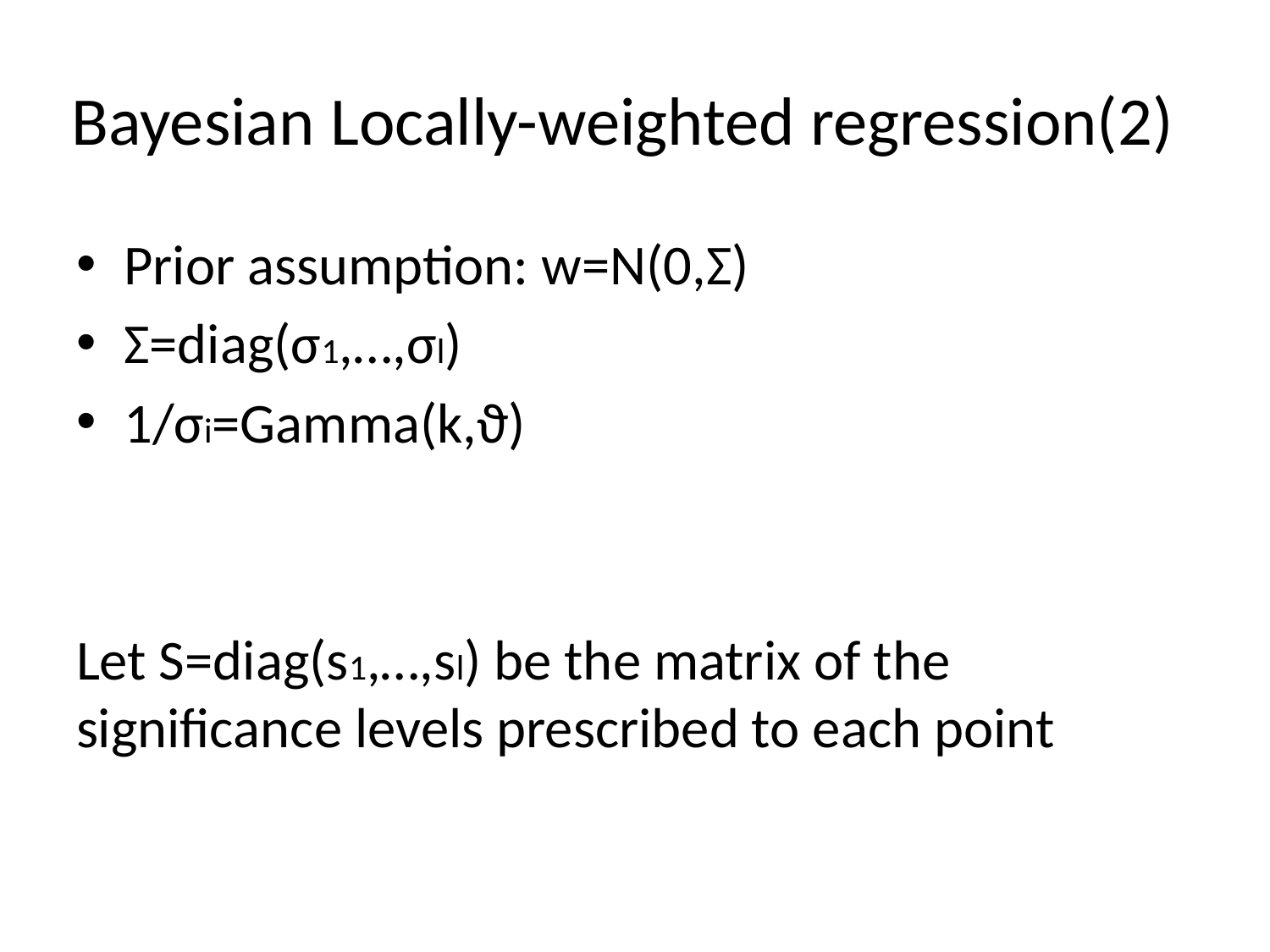

# Bayesian Locally-weighted regression(2)
Prior assumption: w=N(0,Σ)
Σ=diag(σ1,…,σl)
1/σi=Gamma(k,ϑ)

Let S=diag(s1,…,sl) be the matrix of the significance levels prescribed to each point